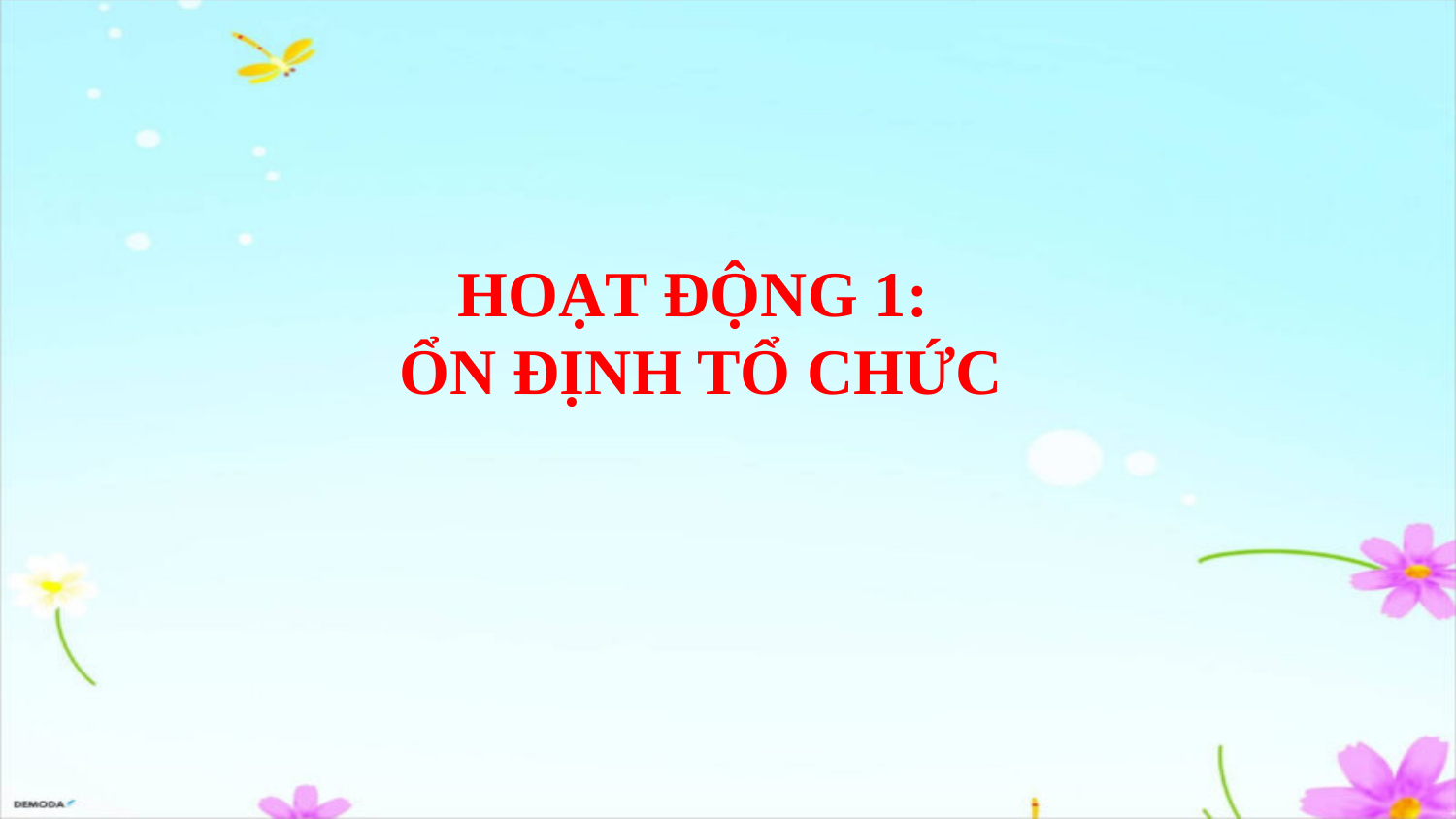

HOẠT ĐỘNG 1:
ỔN ĐỊNH TỔ CHỨC